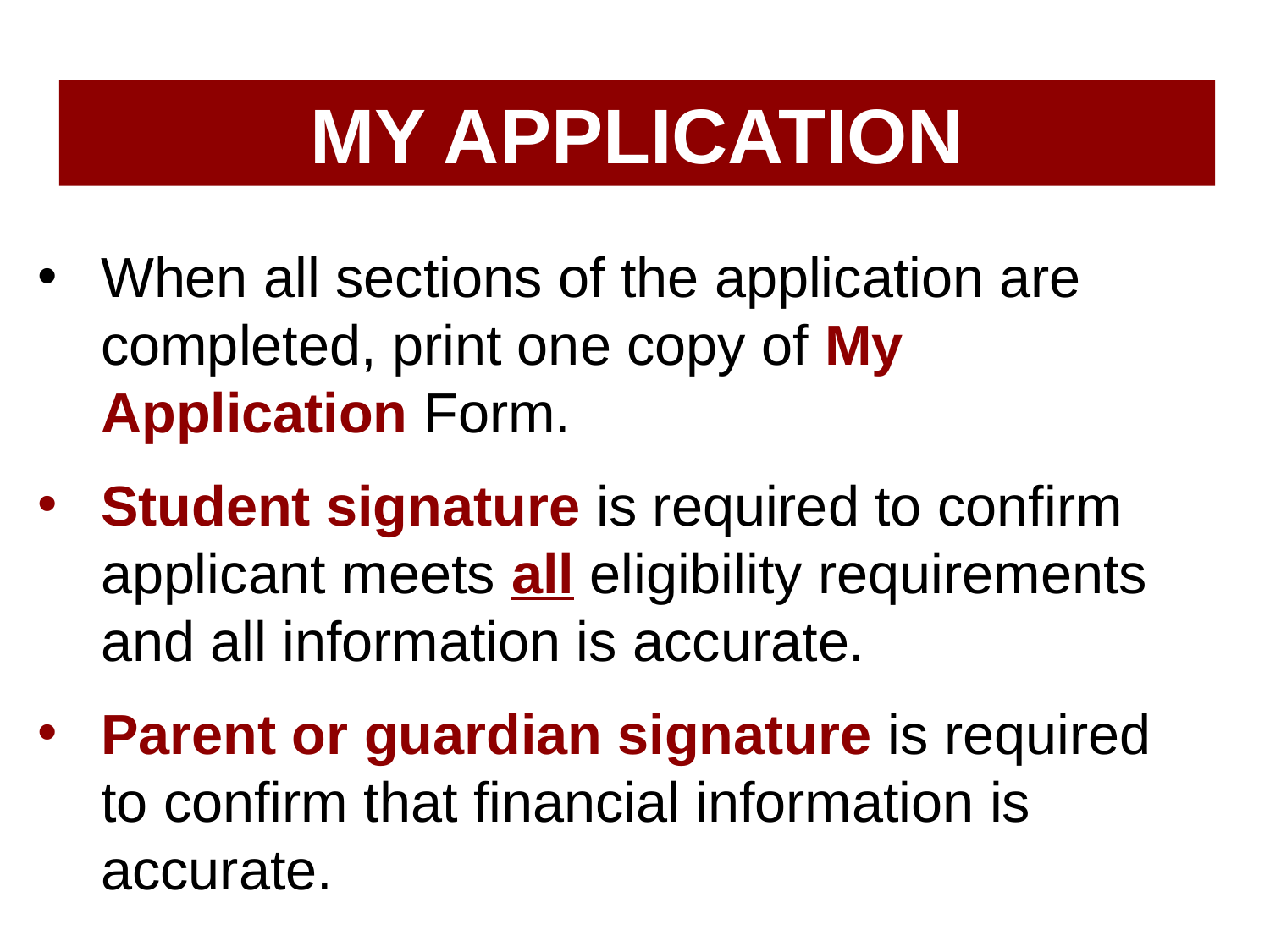

MY APPLICATION
When all sections of the application are  completed, print one copy of My Application Form.

Student signature is required to confirm applicant meets all eligibility requirements and all information is accurate.

Parent or guardian signature is required to confirm that financial information is accurate.